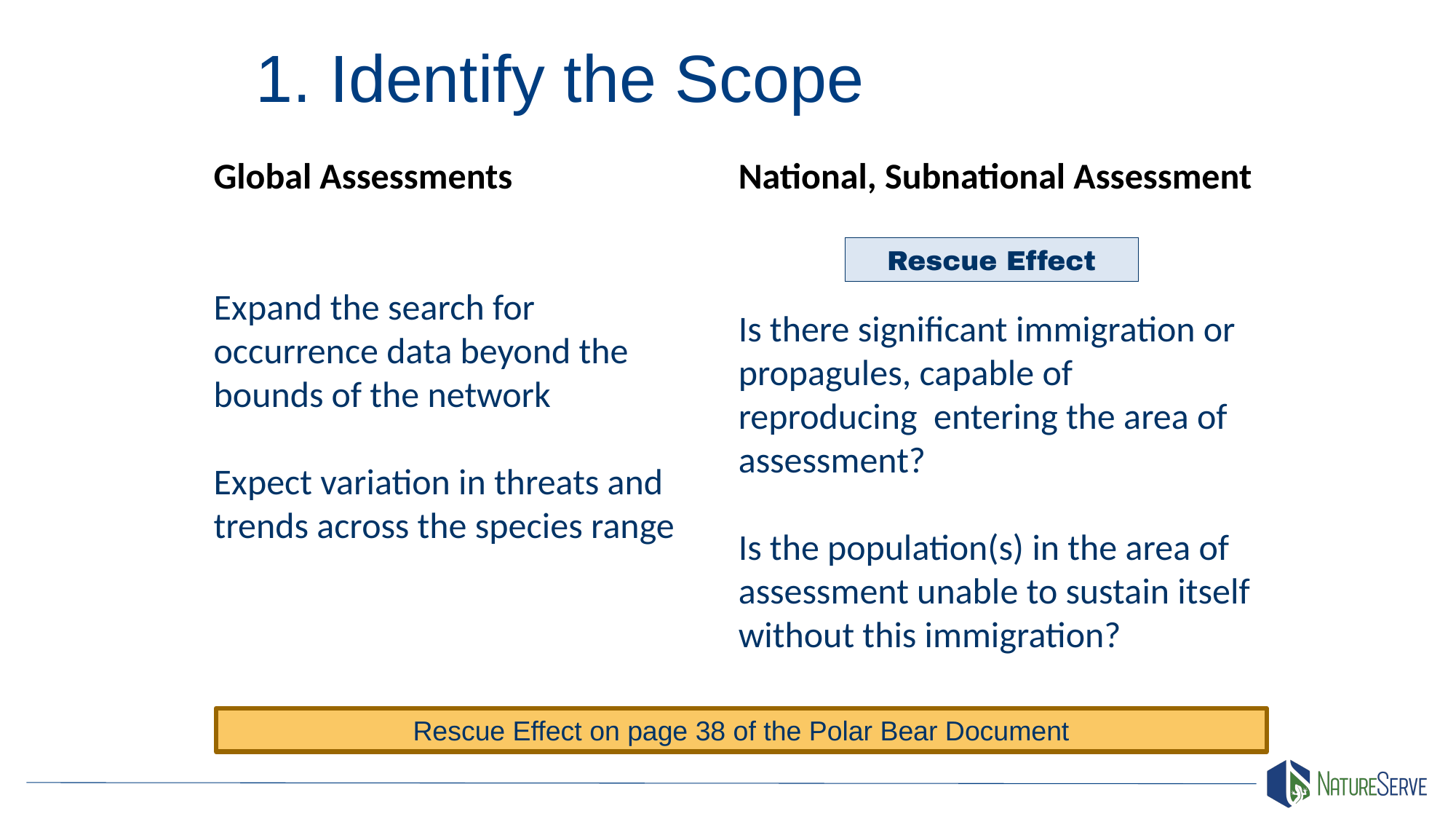

# 1. Identify the Scope
Global Assessments

Expand the search for occurrence data beyond the bounds of the network

Expect variation in threats and trends across the species range

National, Subnational Assessment

Is there significant immigration or propagules, capable of reproducing  entering the area of assessment?

Is the population(s) in the area of assessment unable to sustain itself without this immigration?

Rescue Effect
Rescue Effect on page 38 of the Polar Bear Document